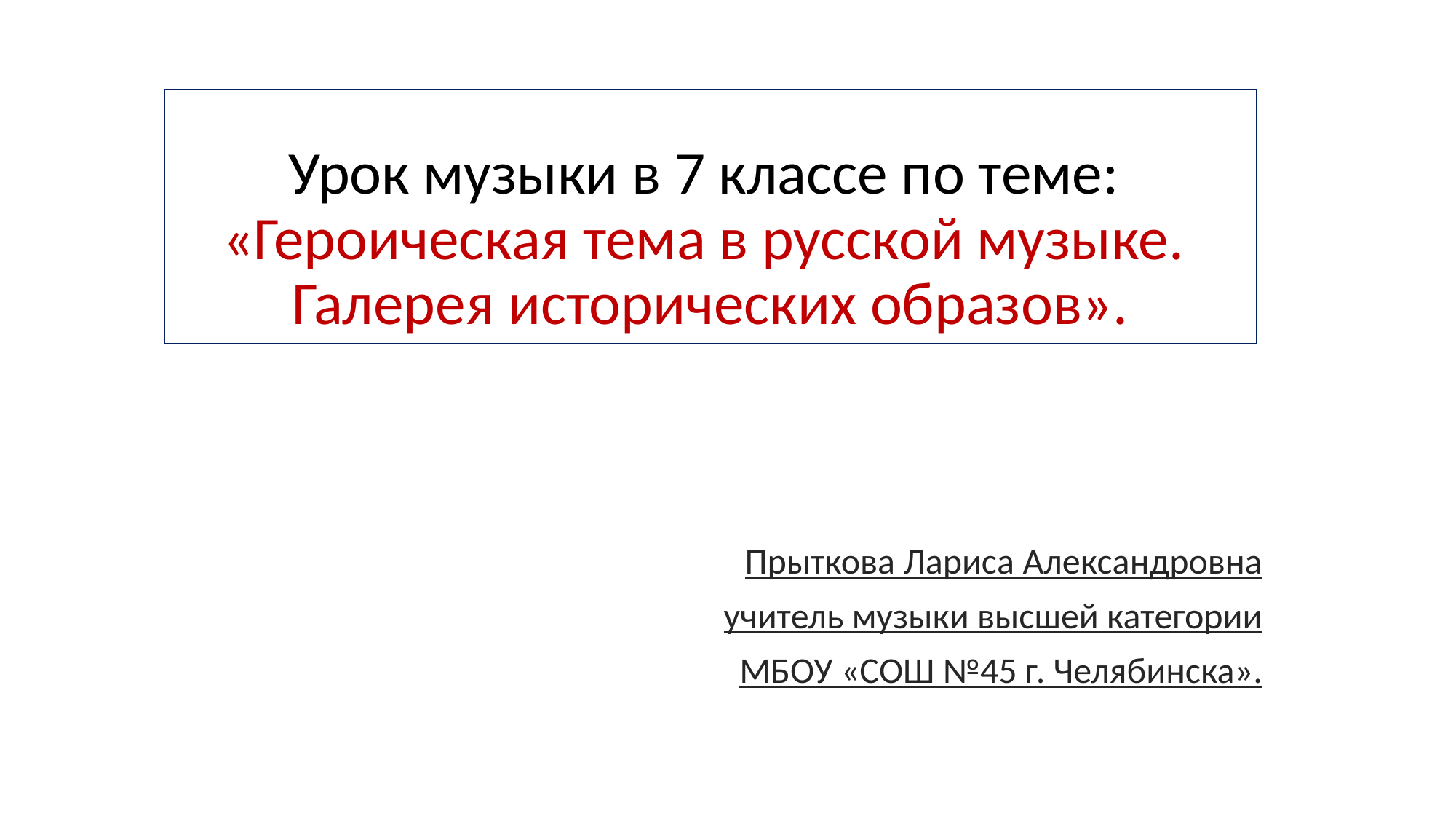

# Урок музыки в 7 классе по теме: «Героическая тема в русской музыке. Галерея исторических образов».
Прыткова Лариса Александровна
учитель музыки высшей категории
МБОУ «СОШ №45 г. Челябинска».